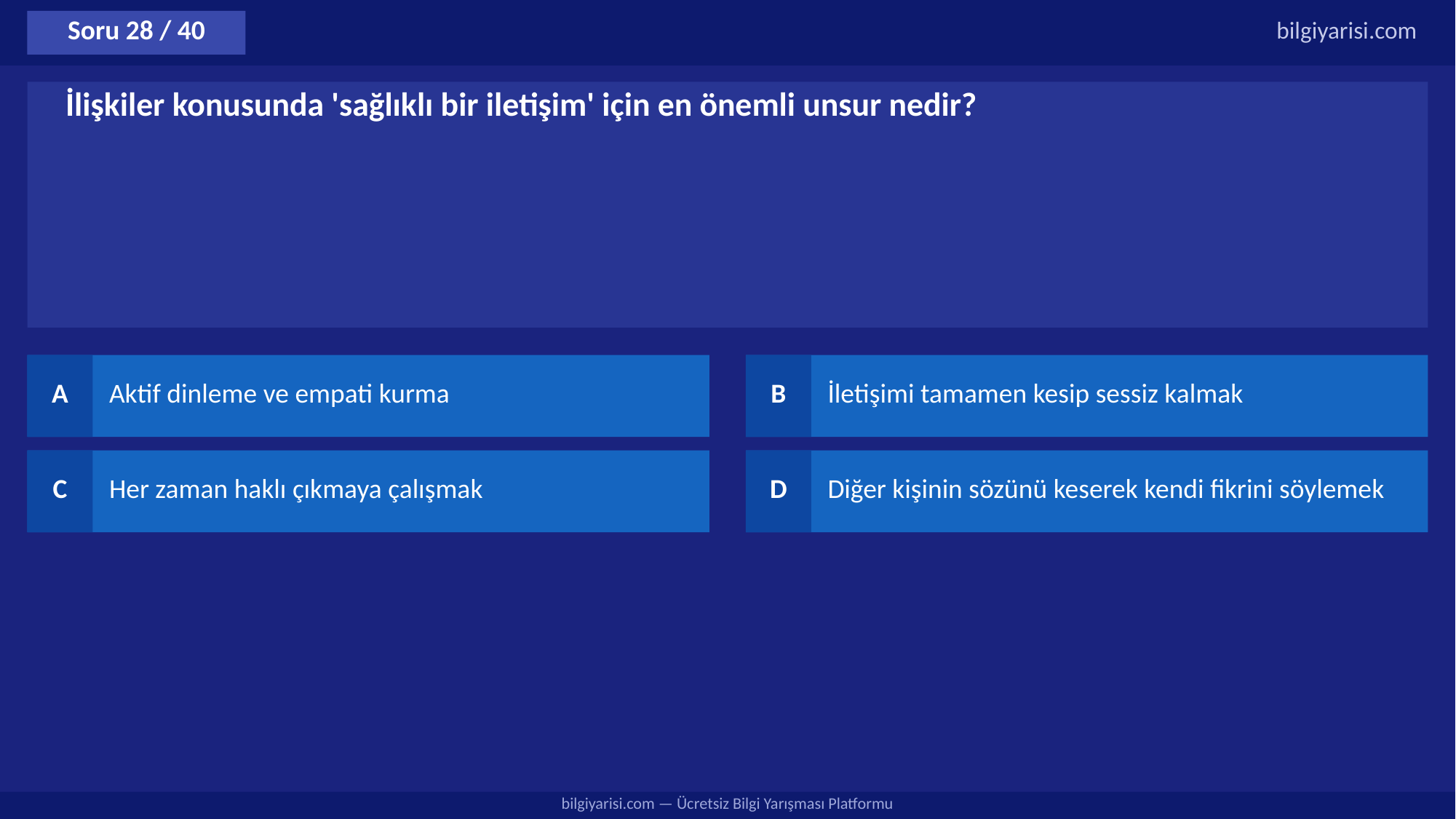

Soru 28 / 40
bilgiyarisi.com

İlişkiler konusunda 'sağlıklı bir iletişim' için en önemli unsur nedir?

A
Aktif dinleme ve empati kurma

B
İletişimi tamamen kesip sessiz kalmak

C
Her zaman haklı çıkmaya çalışmak

D
Diğer kişinin sözünü keserek kendi fikrini söylemek
bilgiyarisi.com — Ücretsiz Bilgi Yarışması Platformu